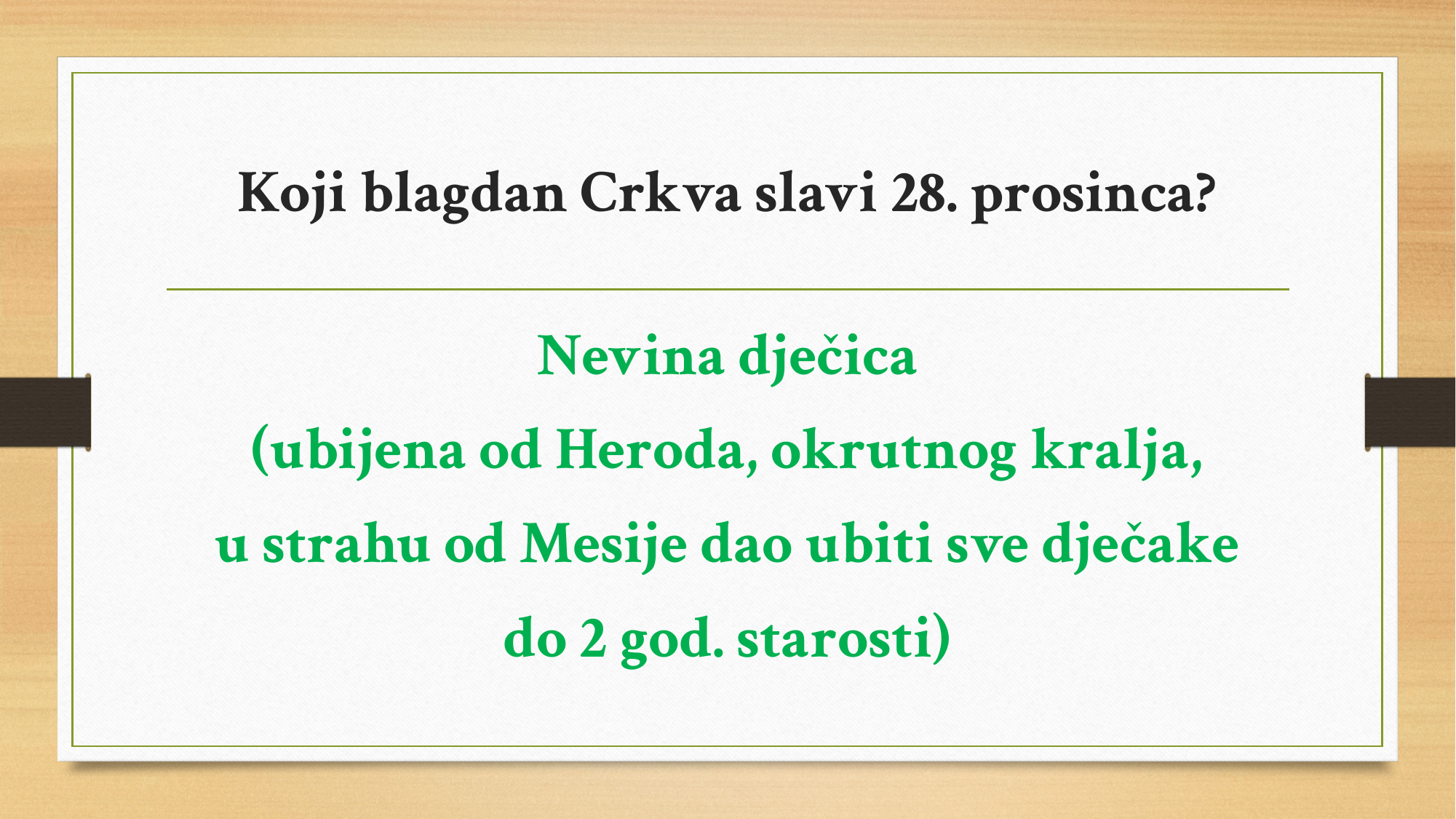

# Koji blagdan Crkva slavi 28. prosinca?
Nevina dječica
(ubijena od Heroda, okrutnog kralja,
u strahu od Mesije dao ubiti sve dječake
do 2 god. starosti)